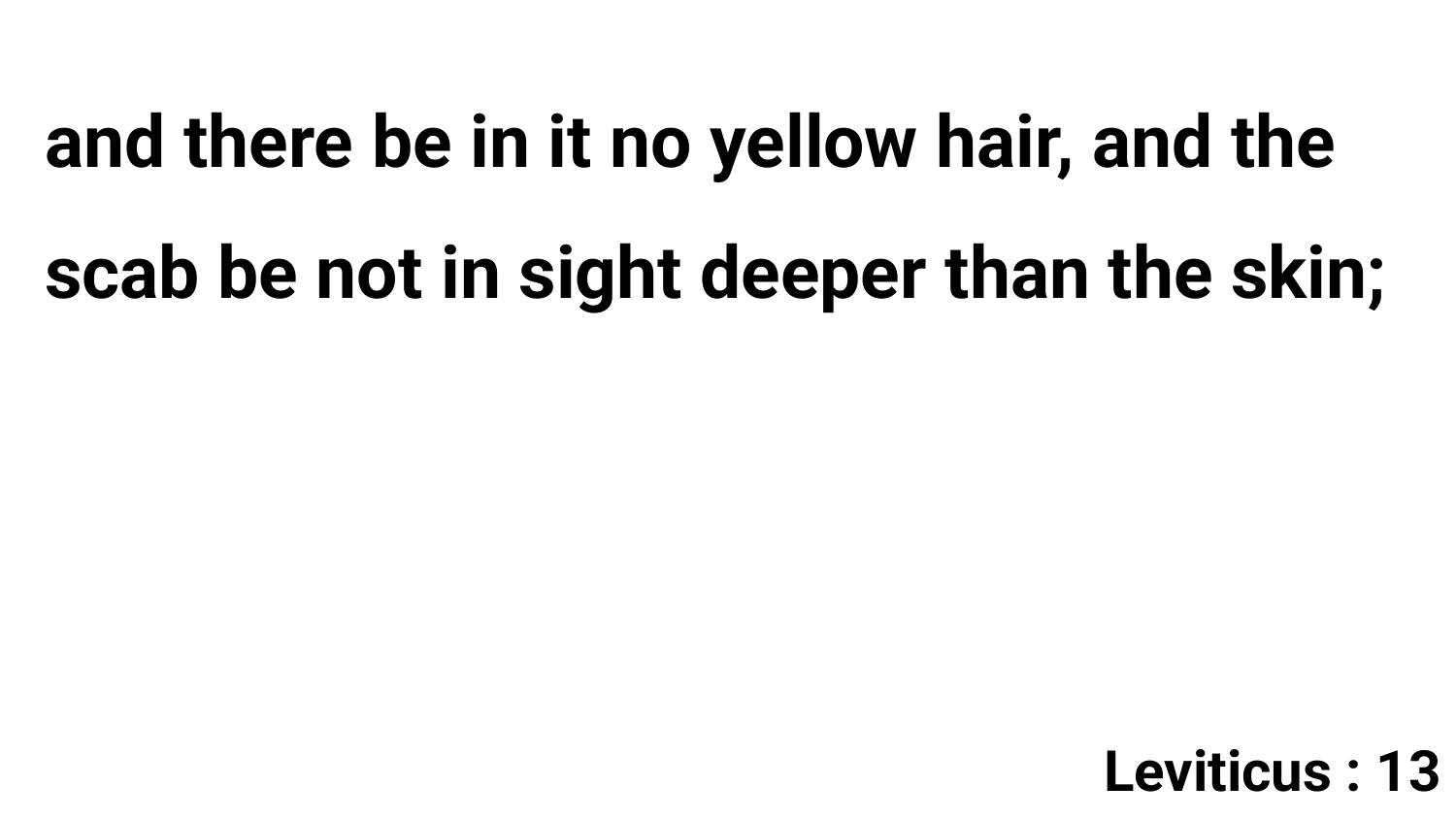

and there be in it no yellow hair, and the scab be not in sight deeper than the skin;
Leviticus : 13